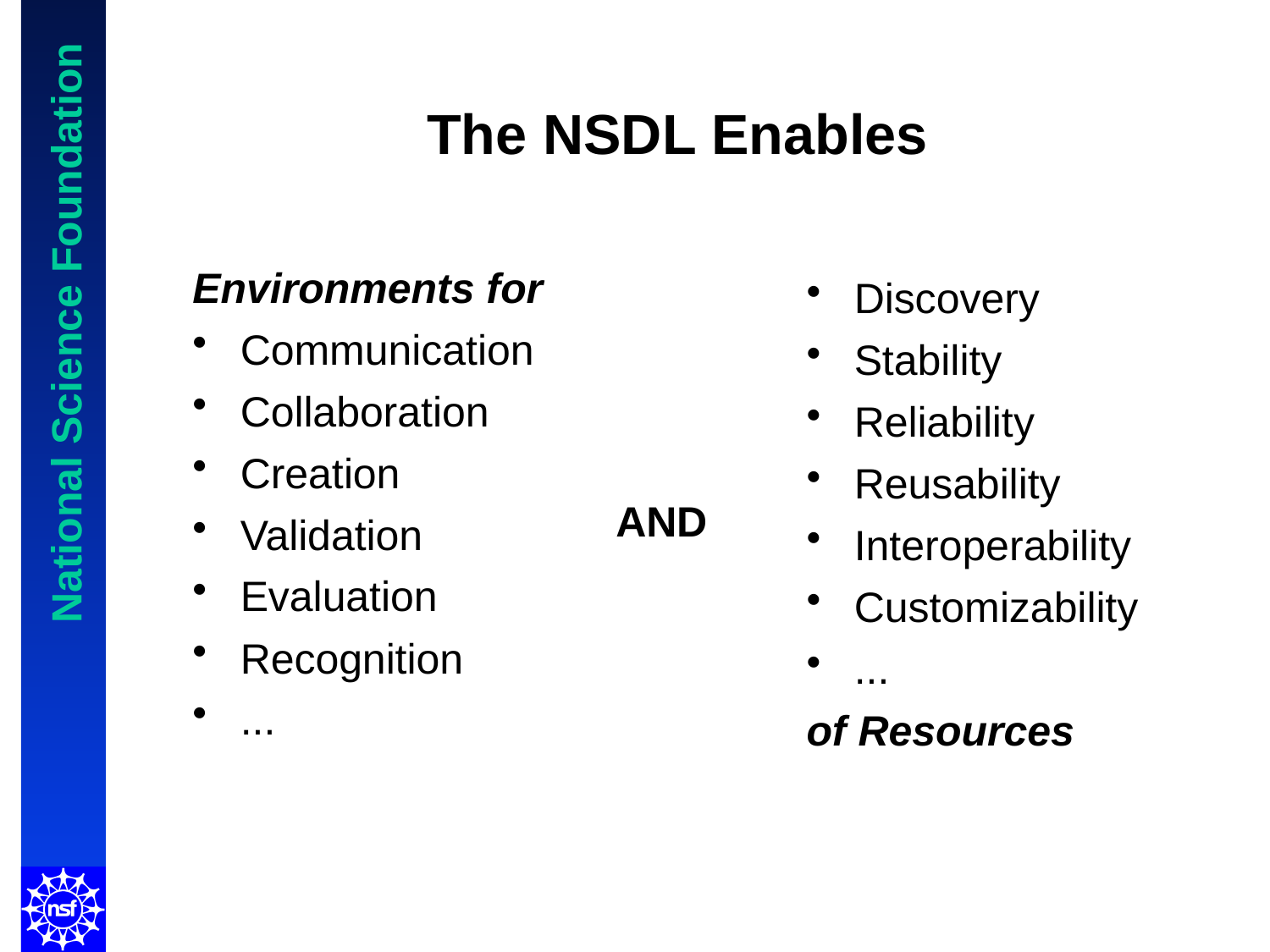

# The NSDL Enables
Environments for
Communication
Collaboration
Creation
Validation
Evaluation
Recognition
...

Discovery
Stability
Reliability
Reusability
Interoperability
Customizability
...
of Resources

AND